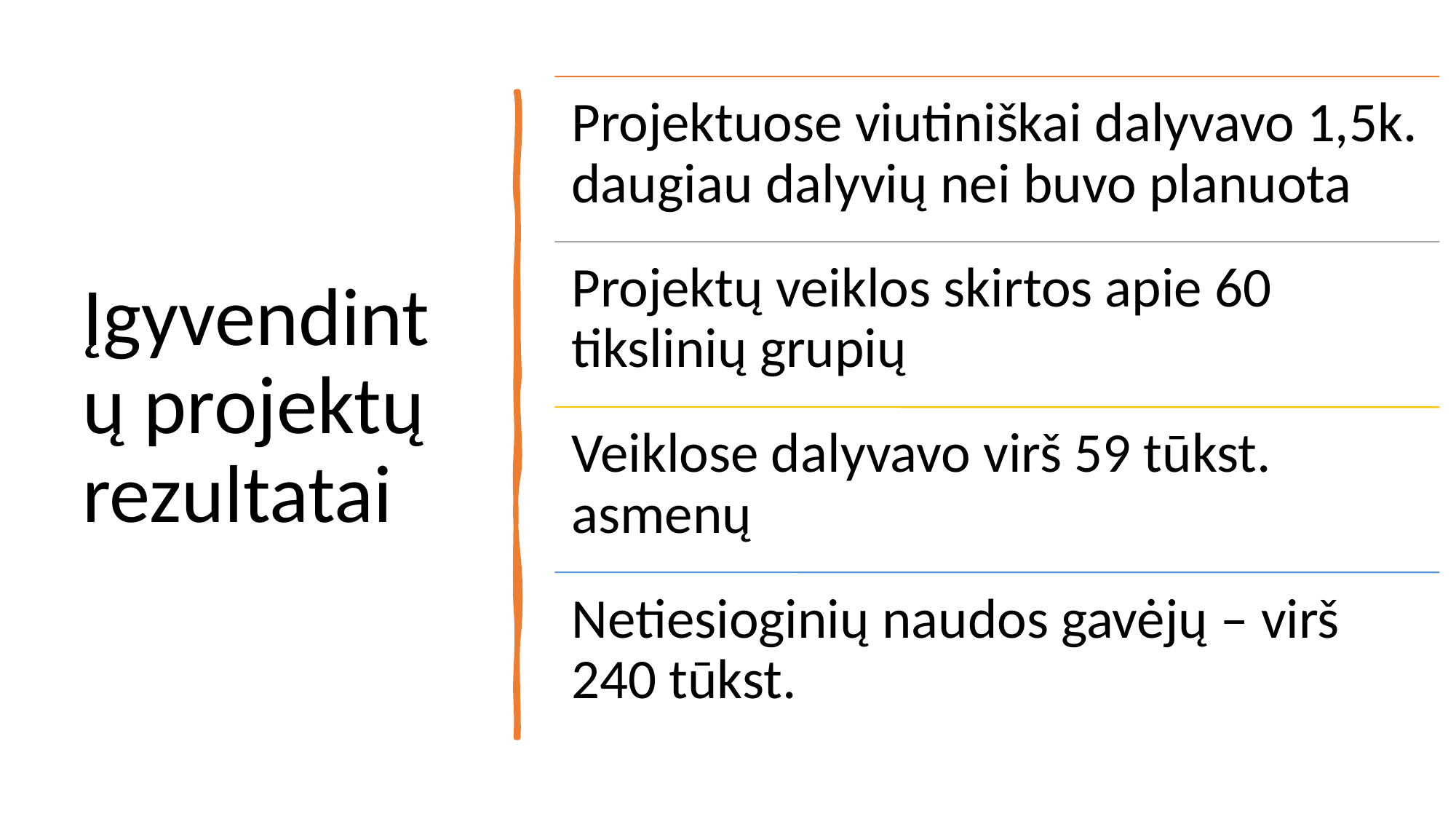

# Įgyvendintų projektų rezultatai
Projektuose viutiniškai dalyvavo 1,5k. daugiau dalyvių nei buvo planuota
Projektų veiklos skirtos apie 60 tikslinių grupių
Veiklose dalyvavo virš 59 tūkst. asmenų
Netiesioginių naudos gavėjų – virš 240 tūkst.